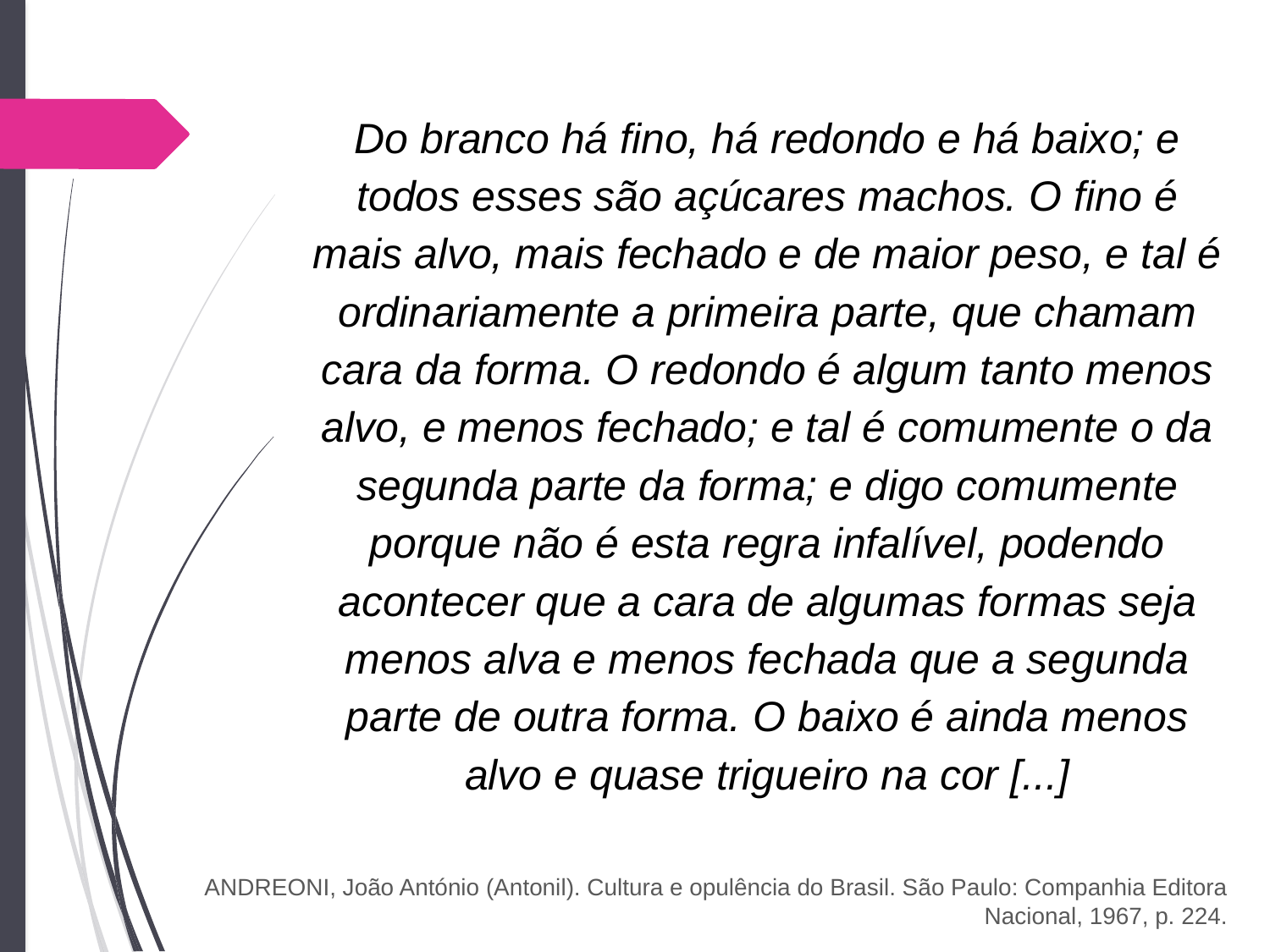

Do branco há fino, há redondo e há baixo; e todos esses são açúcares machos. O fino é mais alvo, mais fechado e de maior peso, e tal é ordinariamente a primeira parte, que chamam cara da forma. O redondo é algum tanto menos alvo, e menos fechado; e tal é comumente o da segunda parte da forma; e digo comumente porque não é esta regra infalível, podendo acontecer que a cara de algumas formas seja menos alva e menos fechada que a segunda parte de outra forma. O baixo é ainda menos alvo e quase trigueiro na cor [...]
ANDREONI, João António (Antonil). Cultura e opulência do Brasil. São Paulo: Companhia Editora Nacional, 1967, p. 224.